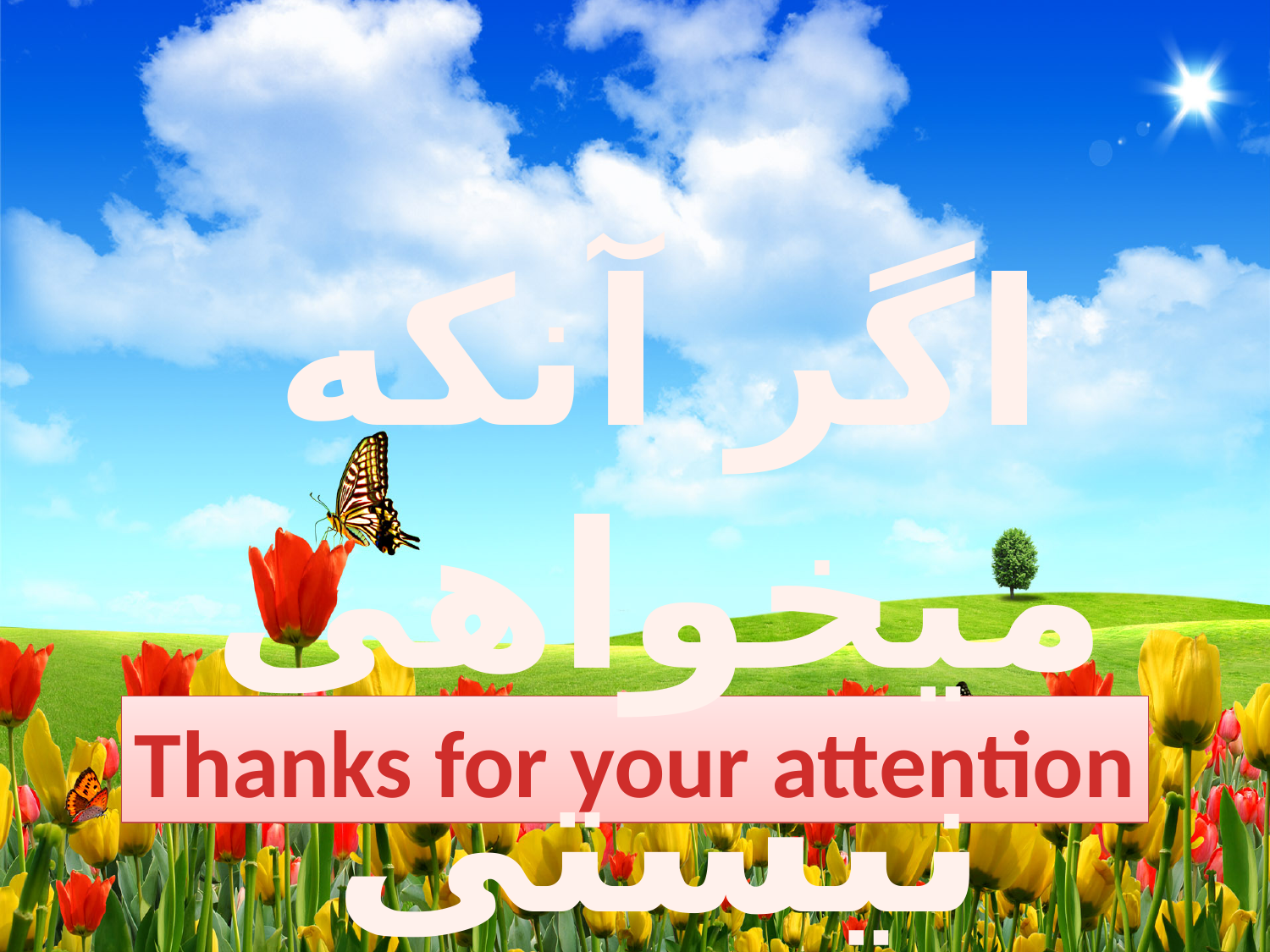

#
اگر آنکه میخواهی نیستی
پس فرقی نمیکند کیستی

Thanks for your attention